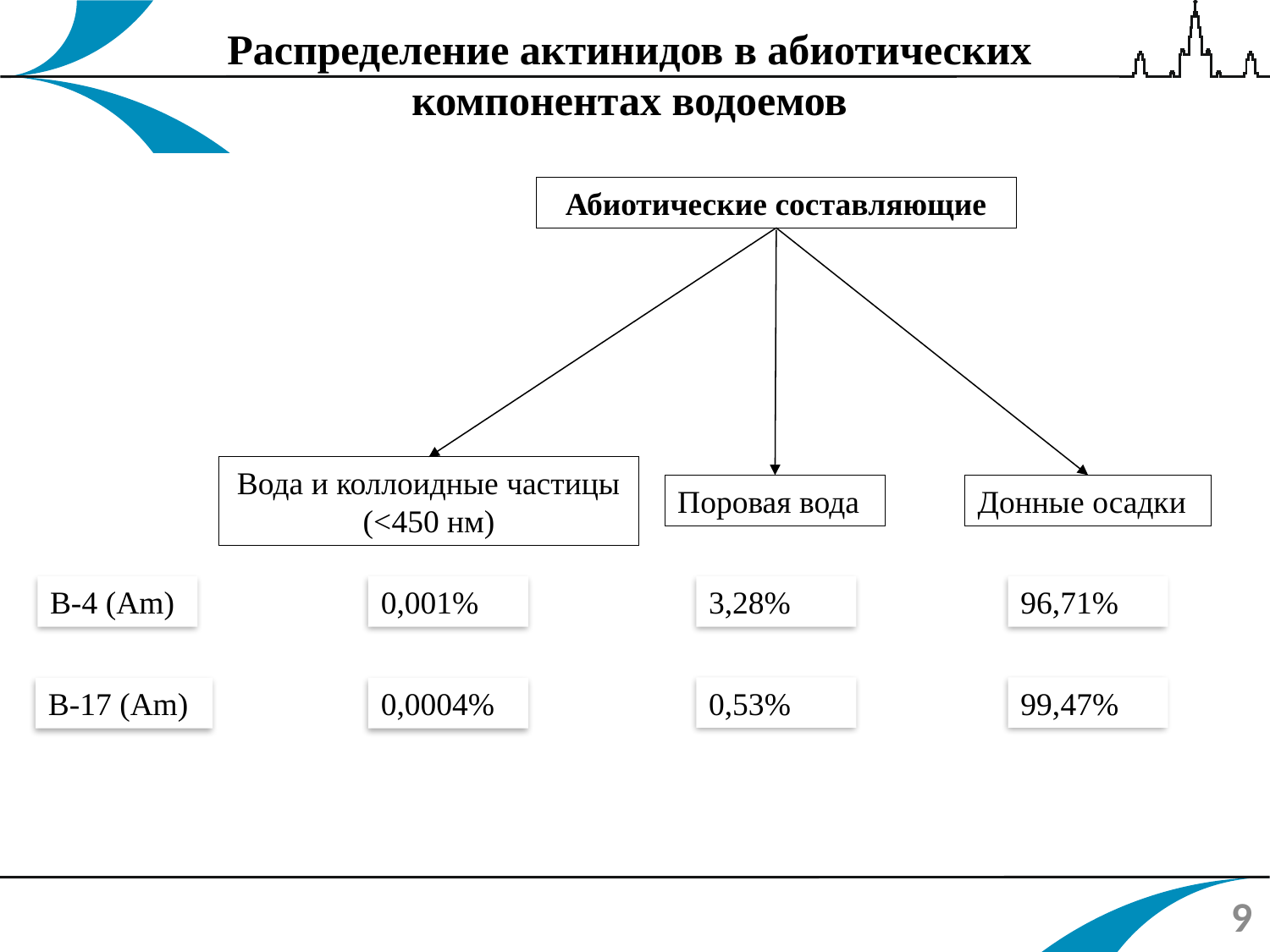

Распределение актинидов в абиотических компонентах водоемов
Абиотические составляющие
Вода и коллоидные частицы
(<450 нм)
Донные осадки
Поровая вода
В-4 (Am)
0,001%
3,28%
96,71%
0,53%
99,47%
В-17 (Am)
0,0004%
9